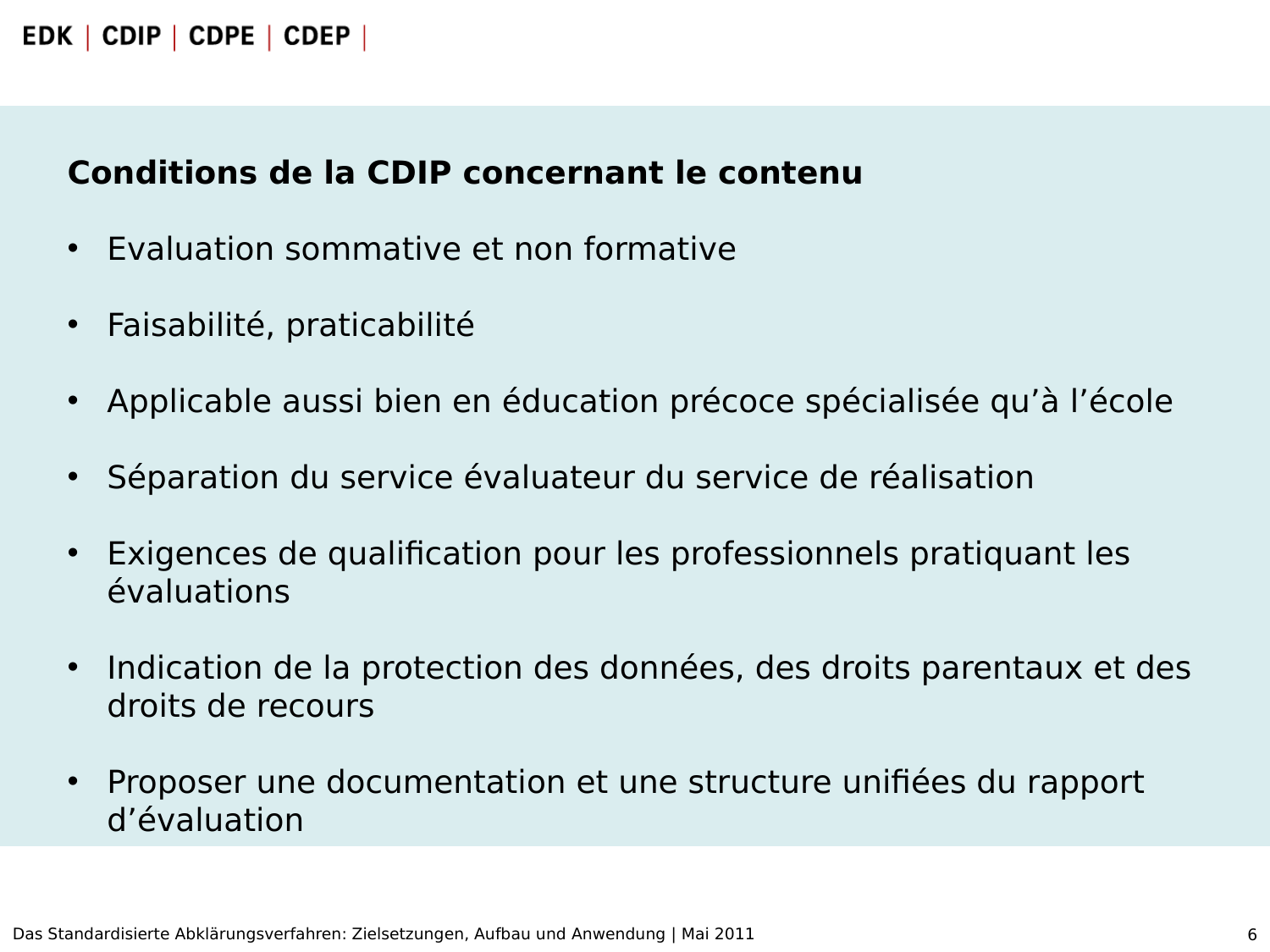

Conditions de la CDIP concernant le contenu
Evaluation sommative et non formative
Faisabilité, praticabilité
Applicable aussi bien en éducation précoce spécialisée qu’à l’école
Séparation du service évaluateur du service de réalisation
Exigences de qualification pour les professionnels pratiquant les évaluations
Indication de la protection des données, des droits parentaux et des droits de recours
Proposer une documentation et une structure unifiées du rapport d’évaluation